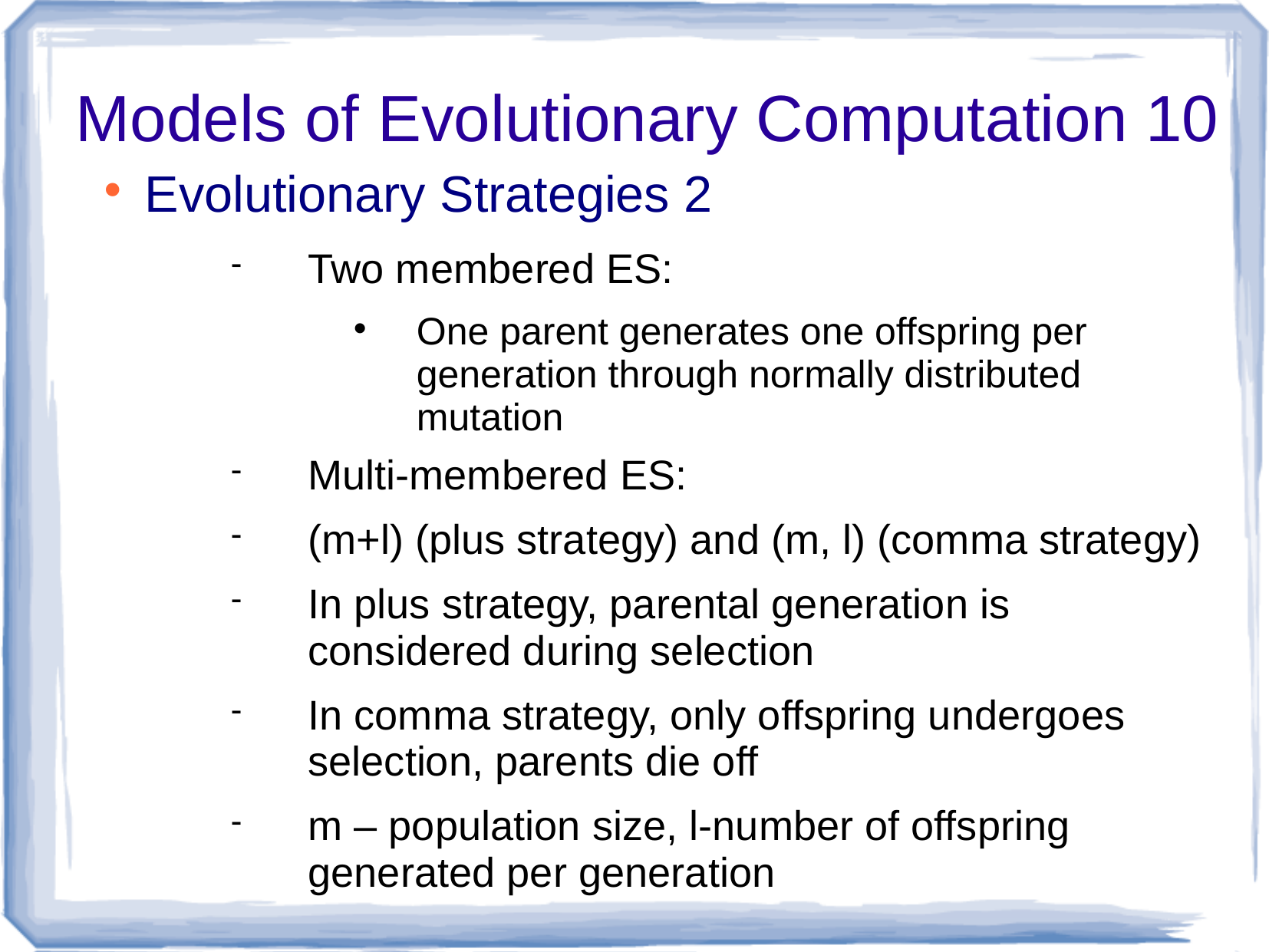

# Models of Evolutionary Computation 10
Evolutionary Strategies 2
Two membered ES:
One parent generates one offspring per generation through normally distributed mutation
Multi-membered ES:
(m+l) (plus strategy) and (m, l) (comma strategy)
In plus strategy, parental generation is considered during selection
In comma strategy, only offspring undergoes selection, parents die off
m – population size, l-number of offspring generated per generation